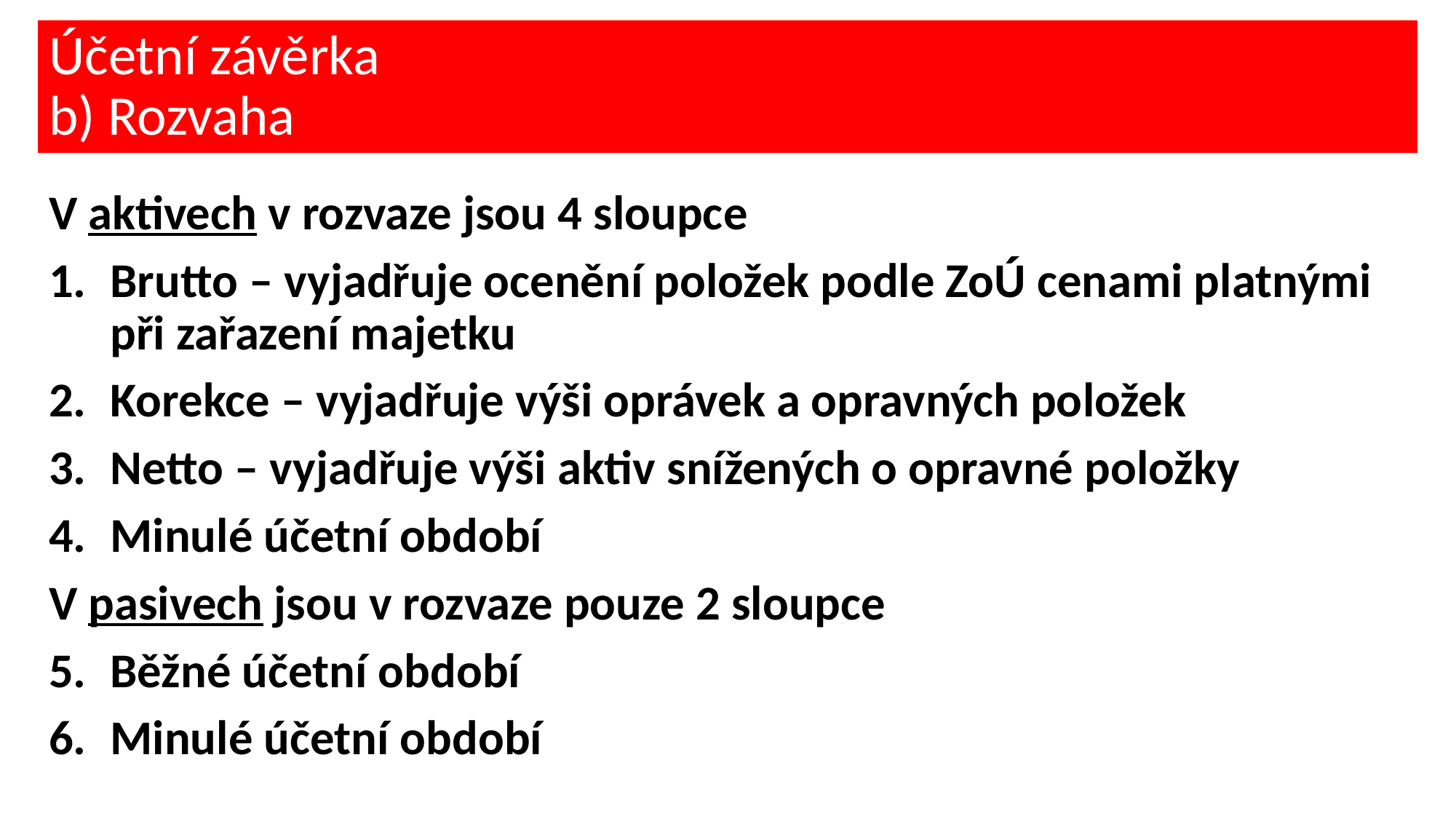

# Účetní závěrka b) Rozvaha
V aktivech v rozvaze jsou 4 sloupce
Brutto – vyjadřuje ocenění položek podle ZoÚ cenami platnými při zařazení majetku
Korekce – vyjadřuje výši oprávek a opravných položek
Netto – vyjadřuje výši aktiv snížených o opravné položky
Minulé účetní období
V pasivech jsou v rozvaze pouze 2 sloupce
Běžné účetní období
Minulé účetní období